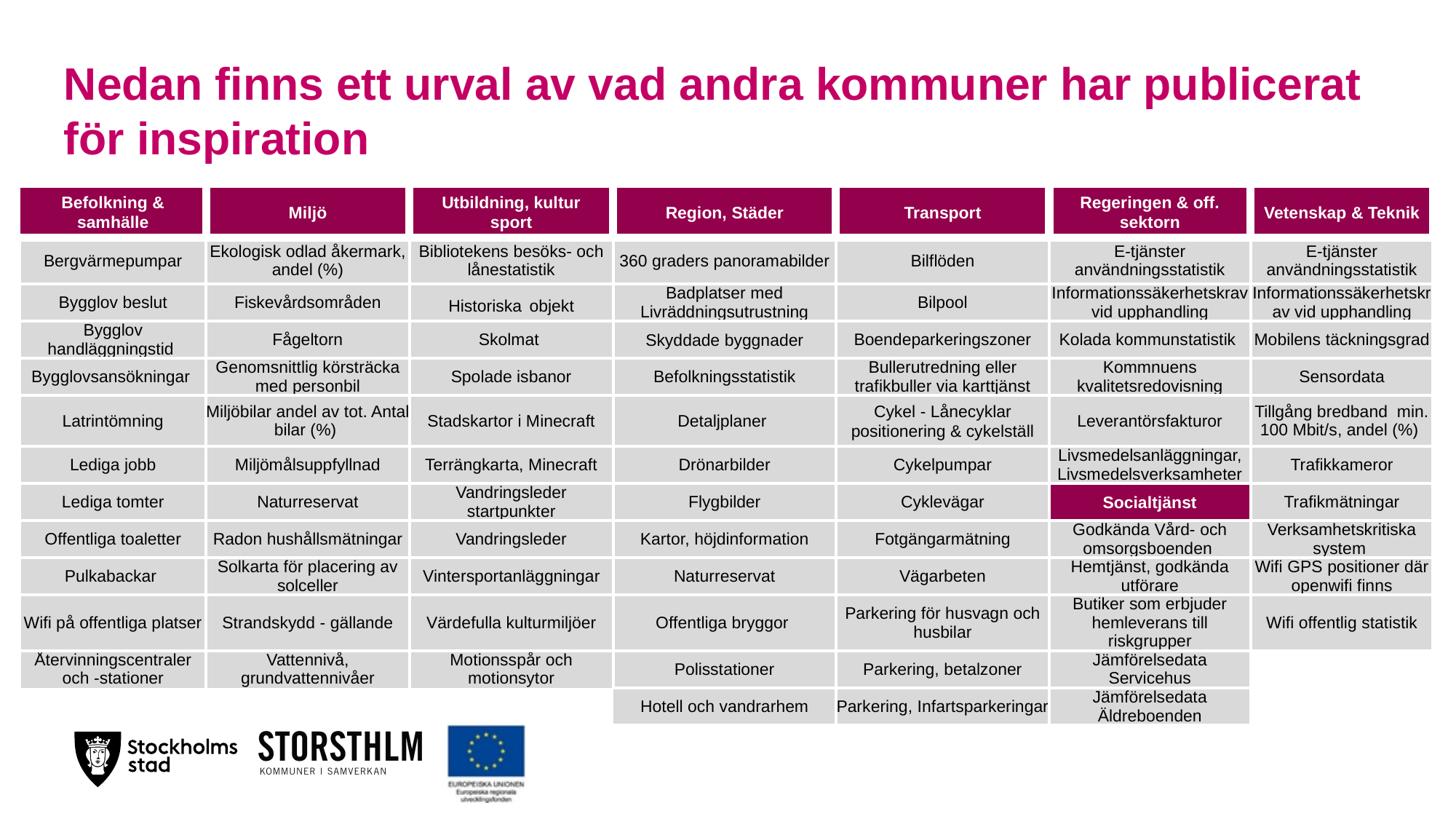

# Nedan finns ett urval av vad andra kommuner har publicerat för inspiration

| Befolkning & samhälle | Miljö | Utbildning, kultur sport | Region, Städer | Transport | Regeringen & off. sektorn | Vetenskap & Teknik |
| --- | --- | --- | --- | --- | --- | --- |
| Bergvärmepumpar | Ekologisk odlad åkermark, andel (%) | Bibliotekens besöks- och lånestatistik | 360 graders panoramabilder | Bilflöden | E-tjänster användningsstatistik | E-tjänster användningsstatistik |
| Bygglov beslut | Fiskevårdsområden | Historiska objekt | Badplatser med Livräddningsutrustning | Bilpool | Informationssäkerhetskrav vid upphandling | Informationssäkerhetskrav vid upphandling |
| Bygglov handläggningstid | Fågeltorn | Skolmat | Skyddade byggnader | Boendeparkeringszoner | Kolada kommunstatistik | Mobilens täckningsgrad |
| Bygglovsansökningar | Genomsnittlig körsträcka med personbil | Spolade isbanor | Befolkningsstatistik | Bullerutredning eller trafikbuller via karttjänst | Kommnuens kvalitetsredovisning | Sensordata |
| Latrintömning | Miljöbilar andel av tot. Antal bilar (%) | Stadskartor i Minecraft | Detaljplaner | Cykel - Lånecyklar positionering & cykelställ | Leverantörsfakturor | Tillgång bredband  min. 100 Mbit/s, andel (%) |
| Lediga jobb | Miljömålsuppfyllnad | Terrängkarta, Minecraft | Drönarbilder | Cykelpumpar | Livsmedelsanläggningar, Livsmedelsverksamheter | Trafikkameror |
| Lediga tomter | Naturreservat | Vandringsleder startpunkter | Flygbilder | Cyklevägar | Socialtjänst | Trafikmätningar |
| Offentliga toaletter | Radon hushållsmätningar | Vandringsleder | Kartor, höjdinformation | Fotgängarmätning | Godkända Vård- och omsorgsboenden | Verksamhetskritiska system |
| Pulkabackar | Solkarta för placering av solceller | Vintersportanläggningar | Naturreservat | Vägarbeten | Hemtjänst, godkända utförare | Wifi GPS positioner där openwifi finns |
| Wifi på offentliga platser | Strandskydd - gällande | Värdefulla kulturmiljöer | Offentliga bryggor | Parkering för husvagn och husbilar | Butiker som erbjuder hemleverans till riskgrupper | Wifi offentlig statistik |
| Återvinningscentraler och -stationer | Vattennivå, grundvattennivåer | Motionsspår och motionsytor | Polisstationer | Parkering, betalzoner | Jämförelsedata Servicehus |  |
|  |  |  | Hotell och vandrarhem | Parkering, Infartsparkeringar | Jämförelsedata Äldreboenden |  |
|  |  |  |  |  |  |  |